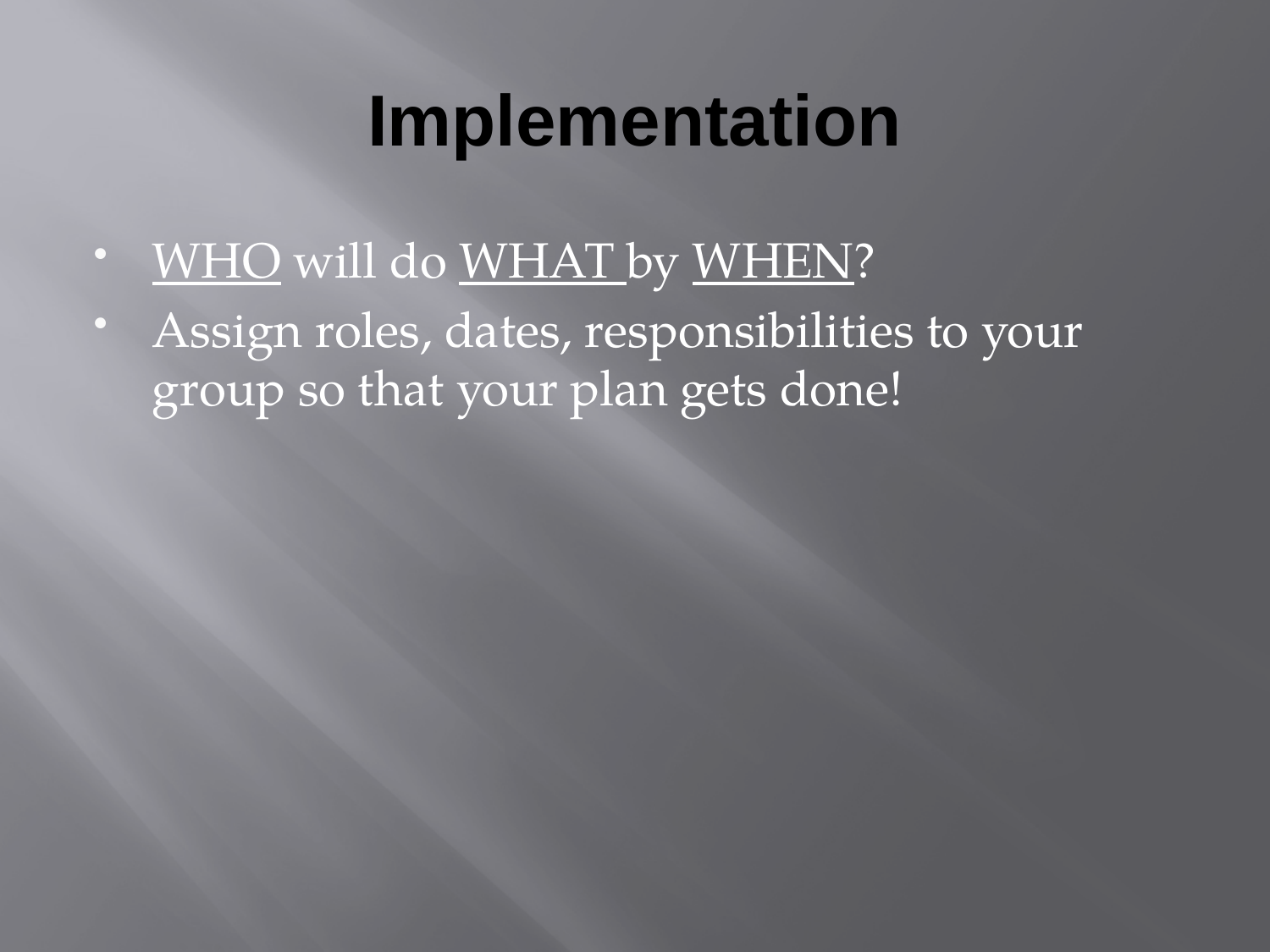

# Implementation
WHO will do WHAT by WHEN?
Assign roles, dates, responsibilities to your group so that your plan gets done!